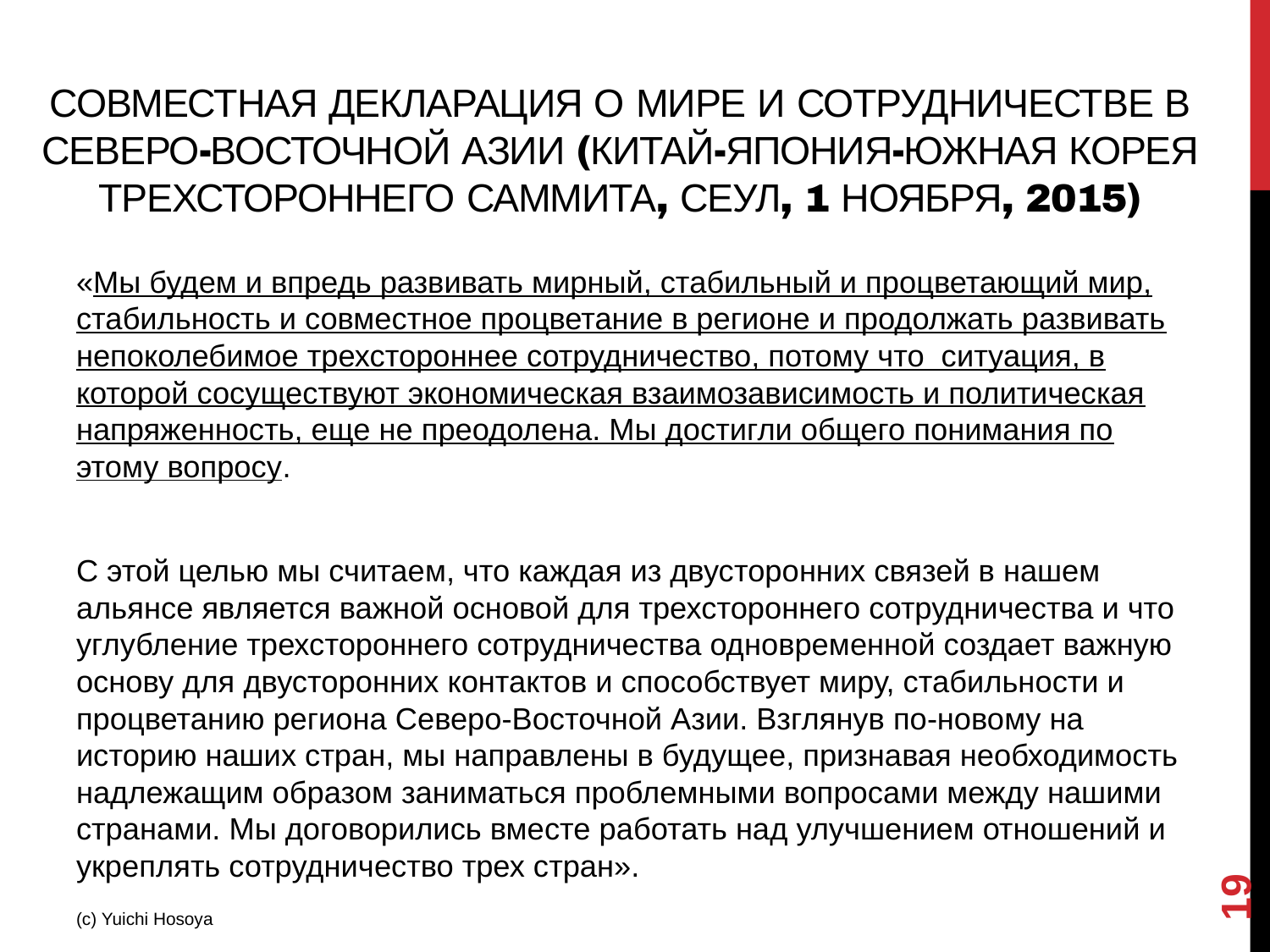

# Совместная декларация о мире и сотрудничестве в Северо-Восточной Азии (Китай-Япония-Южная Корея трехстороннего саммита, Сеул, 1 ноября, 2015)
«Мы будем и впредь развивать мирный, стабильный и процветающий мир, стабильность и совместное процветание в регионе и продолжать развивать непоколебимое трехстороннее сотрудничество, потому что  ситуация, в которой сосуществуют экономическая взаимозависимость и политическая напряженность, еще не преодолена. Мы достигли общего понимания по этому вопросу.

С этой целью мы считаем, что каждая из двусторонних связей в нашем альянсе является важной основой для трехстороннего сотрудничества и что углубление трехстороннего сотрудничества одновременной создает важную основу для двусторонних контактов и способствует миру, стабильности и процветанию региона Северо-Восточной Азии. Взглянув по-новому на историю наших стран, мы направлены в будущее, признавая необходимость надлежащим образом заниматься проблемными вопросами между нашими странами. Мы договорились вместе работать над улучшением отношений и укреплять сотрудничество трех стран».
19
(c) Yuichi Hosoya